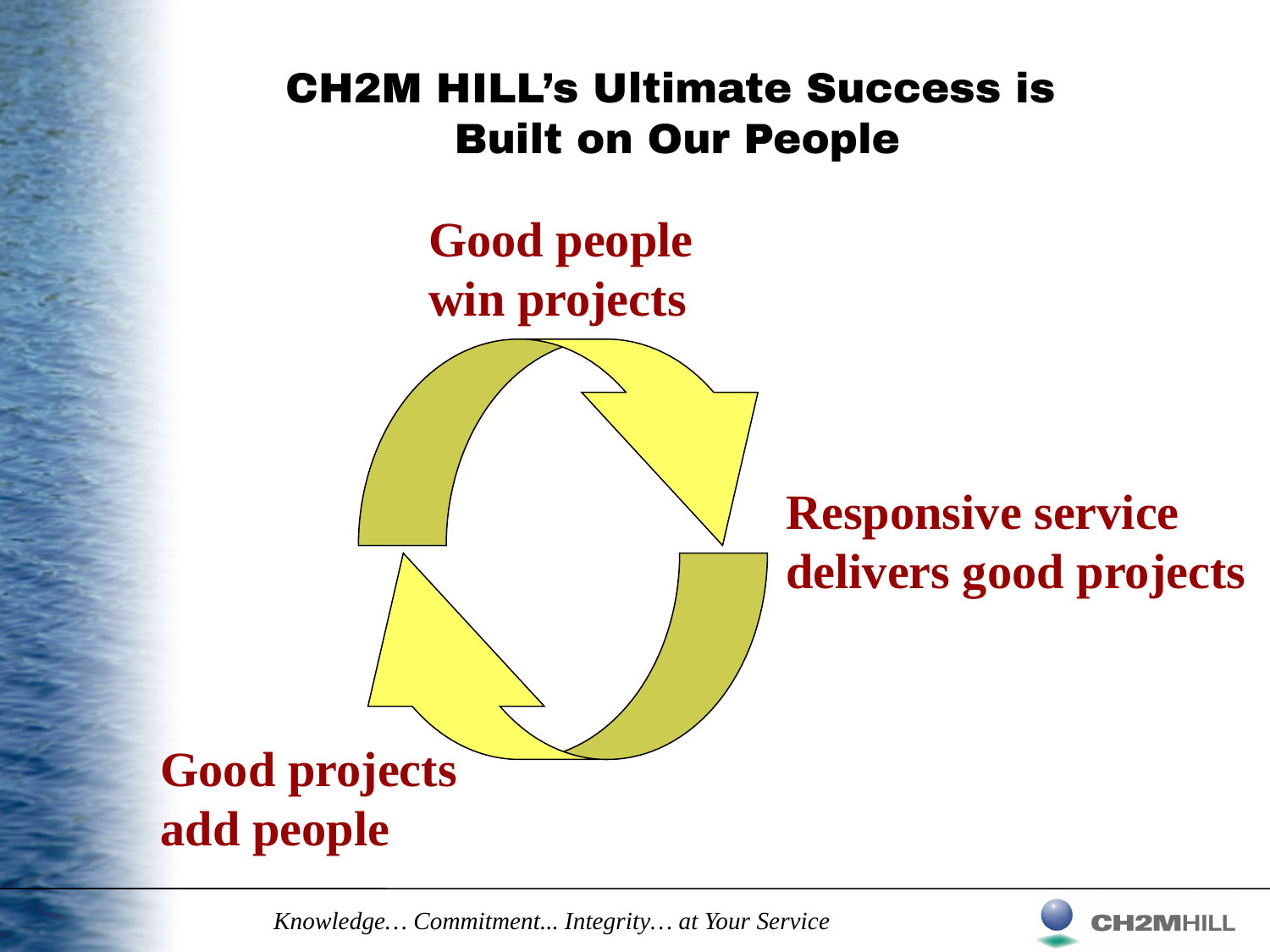

# CH2M HILL’s Ultimate Success is Built on Our People
Good people win projects

Responsive service
delivers good projects

Good projects
add people